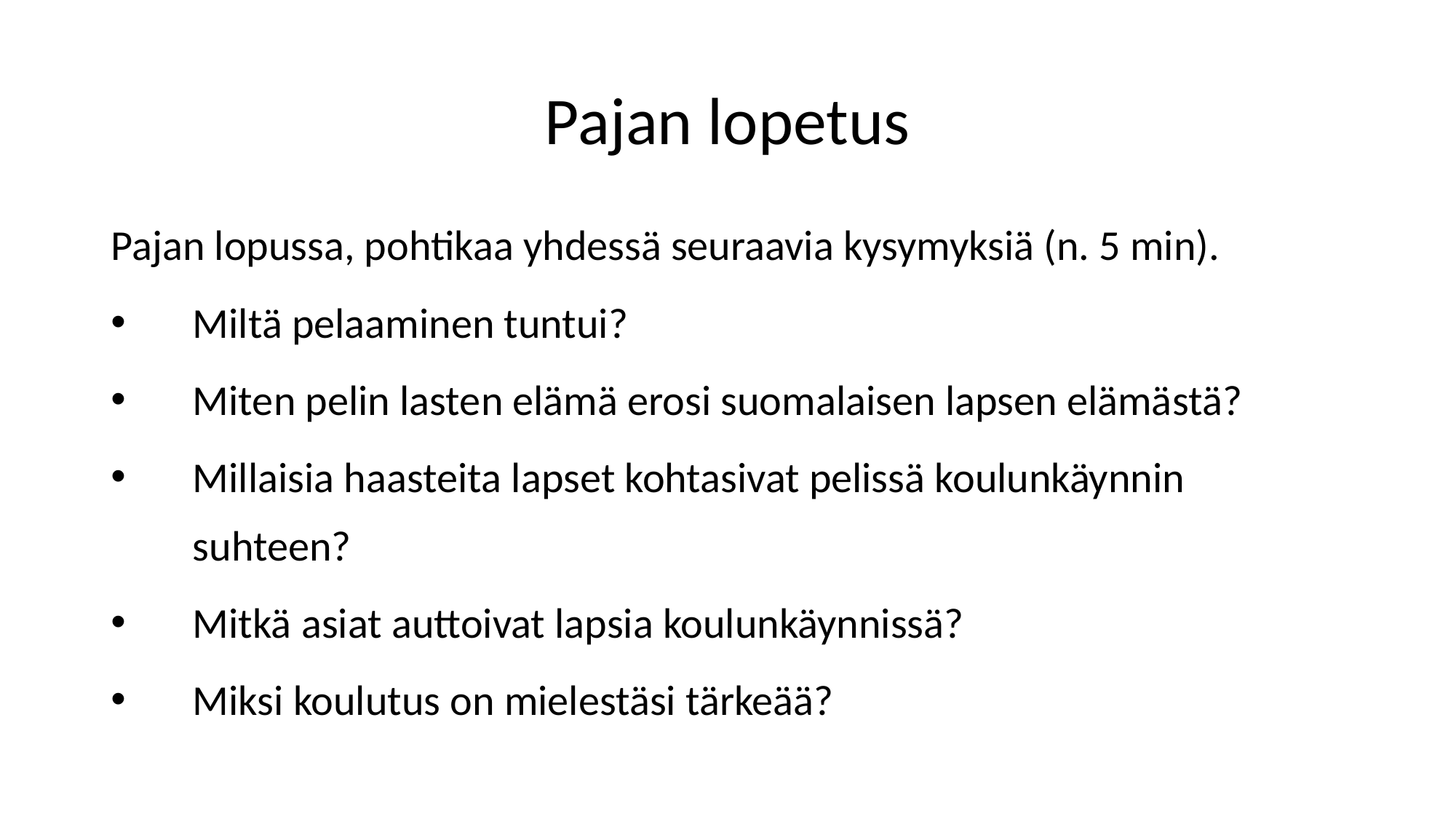

# Pajan lopetus
Pajan lopussa, pohtikaa yhdessä seuraavia kysymyksiä (n. 5 min).
Miltä pelaaminen tuntui?
Miten pelin lasten elämä erosi suomalaisen lapsen elämästä?
Millaisia haasteita lapset kohtasivat pelissä koulunkäynnin suhteen?
Mitkä asiat auttoivat lapsia koulunkäynnissä?
Miksi koulutus on mielestäsi tärkeää?